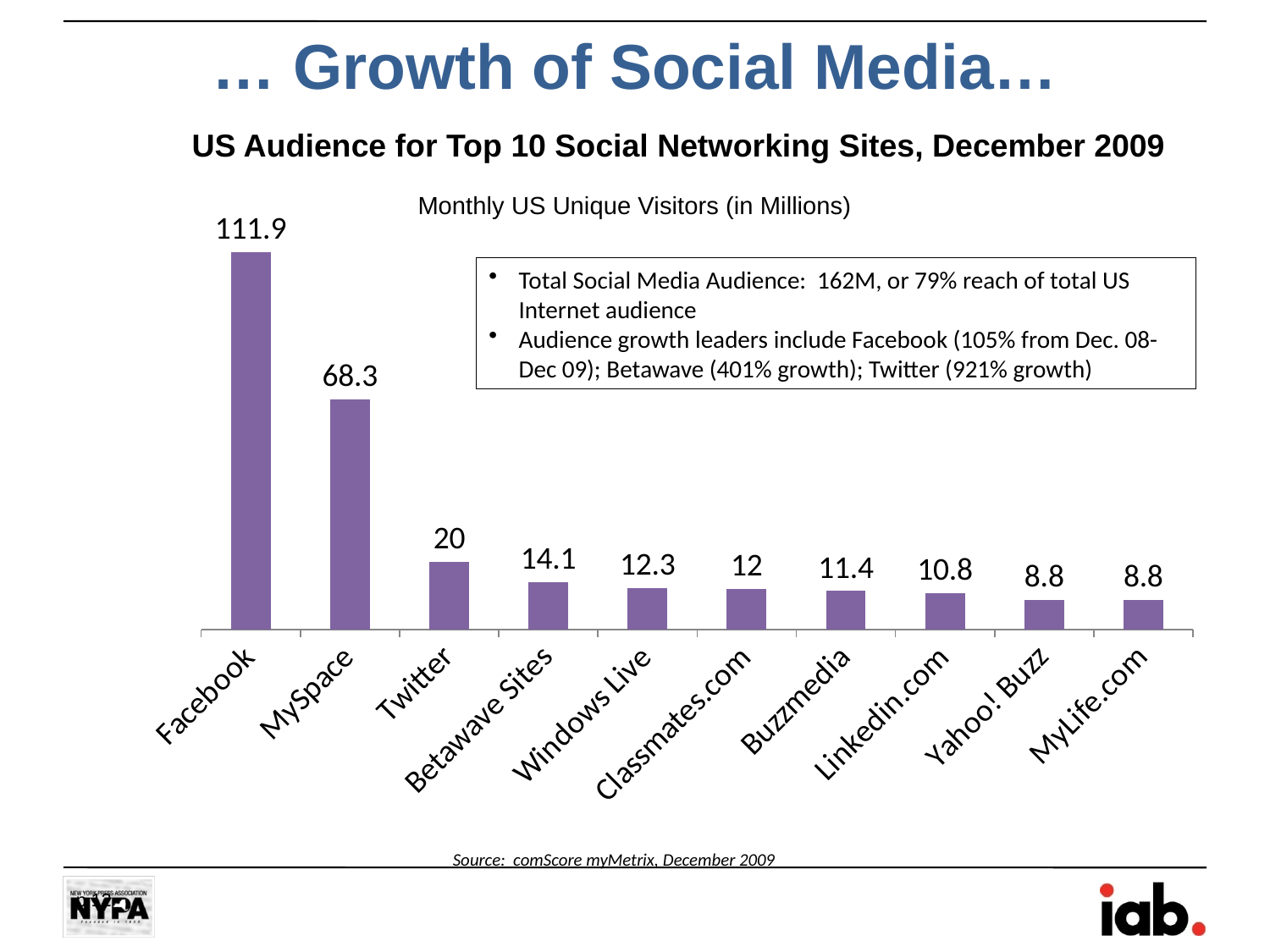

… Growth of Social Media…
US Audience for Top 10 Social Networking Sites, December 2009

### Chart

| Category | Audience |
|---|---|
| Facebook | 111.9 |
| MySpace | 68.3 |
| Twitter | 20.0 |
| Betawave Sites | 14.1 |
| Windows Live | 12.3 |
| Classmates.com | 12.0 |
| Buzzmedia | 11.4 |
| Linkedin.com | 10.8 |
| Yahoo! Buzz | 8.8 |
| MyLife.com | 8.8 |
Monthly US Unique Visitors (in Millions)
Total Social Media Audience:  162M, or 79% reach of total US Internet audience
Audience growth leaders include Facebook (105% from Dec. 08-Dec 09); Betawave (401% growth); Twitter (921% growth)
Source:  comScore myMetrix, December 2009
p 12